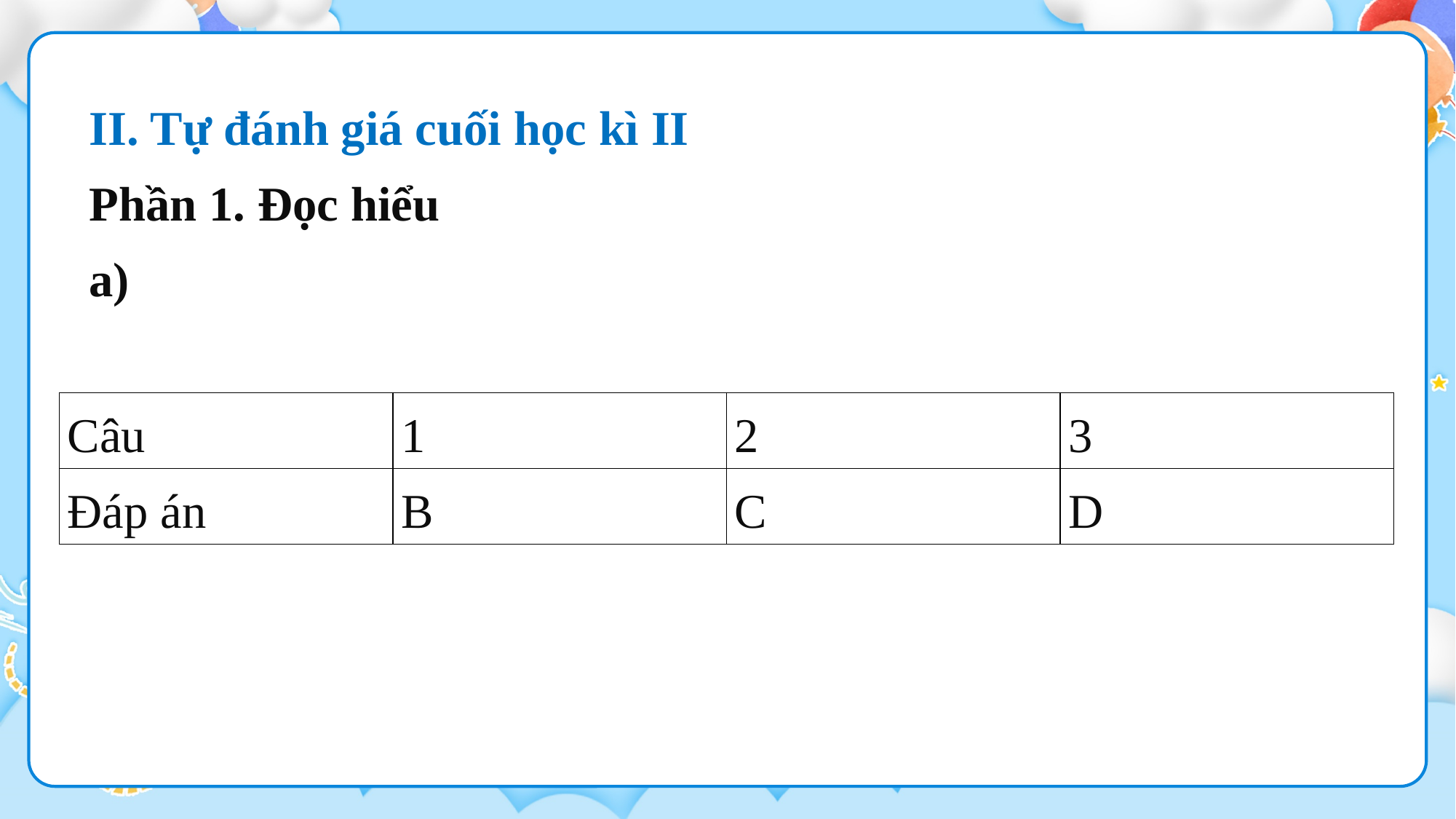

II. Tự đánh giá cuối học kì II
Phần 1. Đọc hiểu
a)
| Câu | 1 | 2 | 3 |
| --- | --- | --- | --- |
| Đáp án | B | C | D |